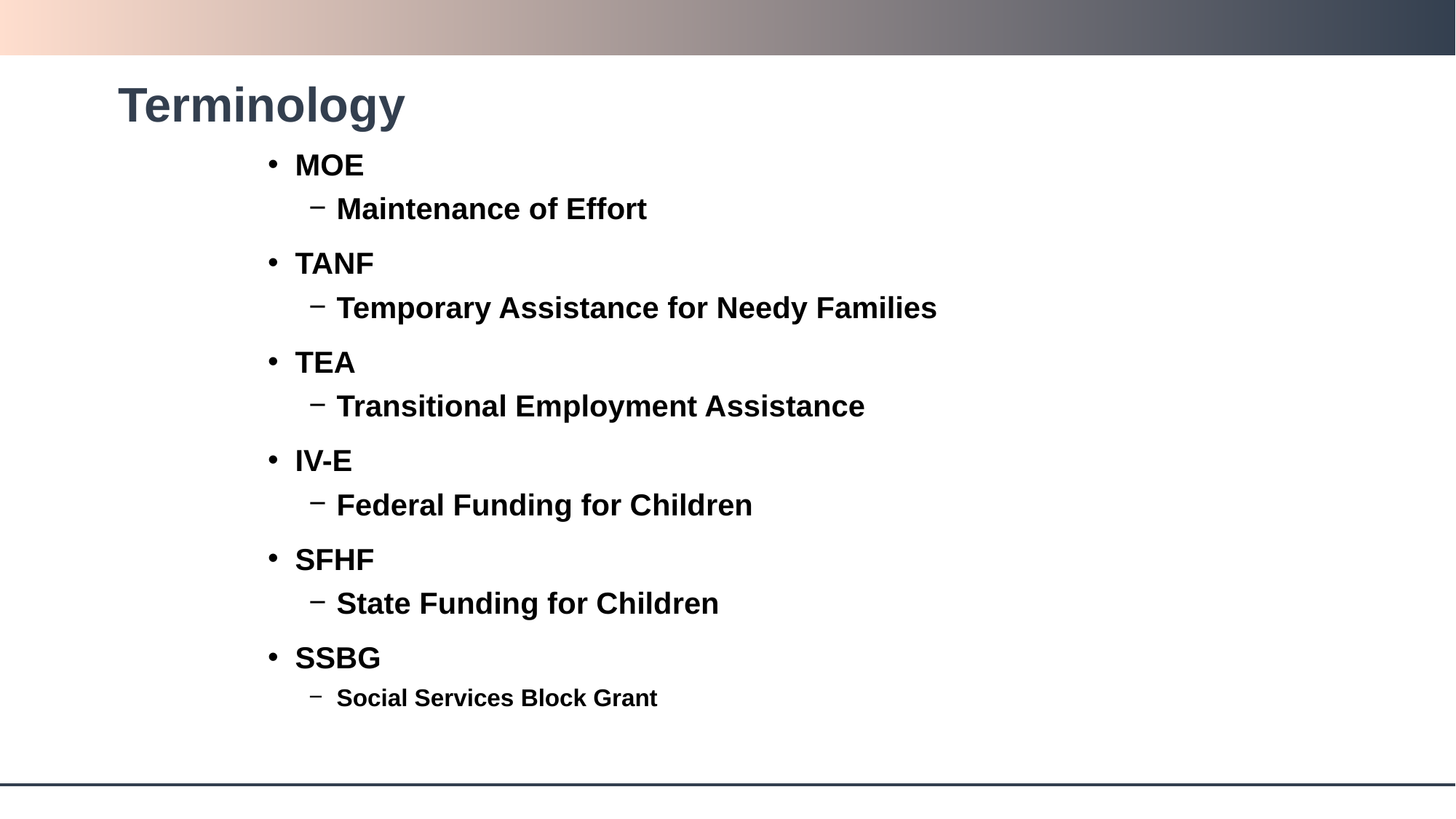

# Terminology
MOE
Maintenance of Effort
TANF
Temporary Assistance for Needy Families
TEA
Transitional Employment Assistance
IV-E
Federal Funding for Children
SFHF
State Funding for Children
SSBG
Social Services Block Grant